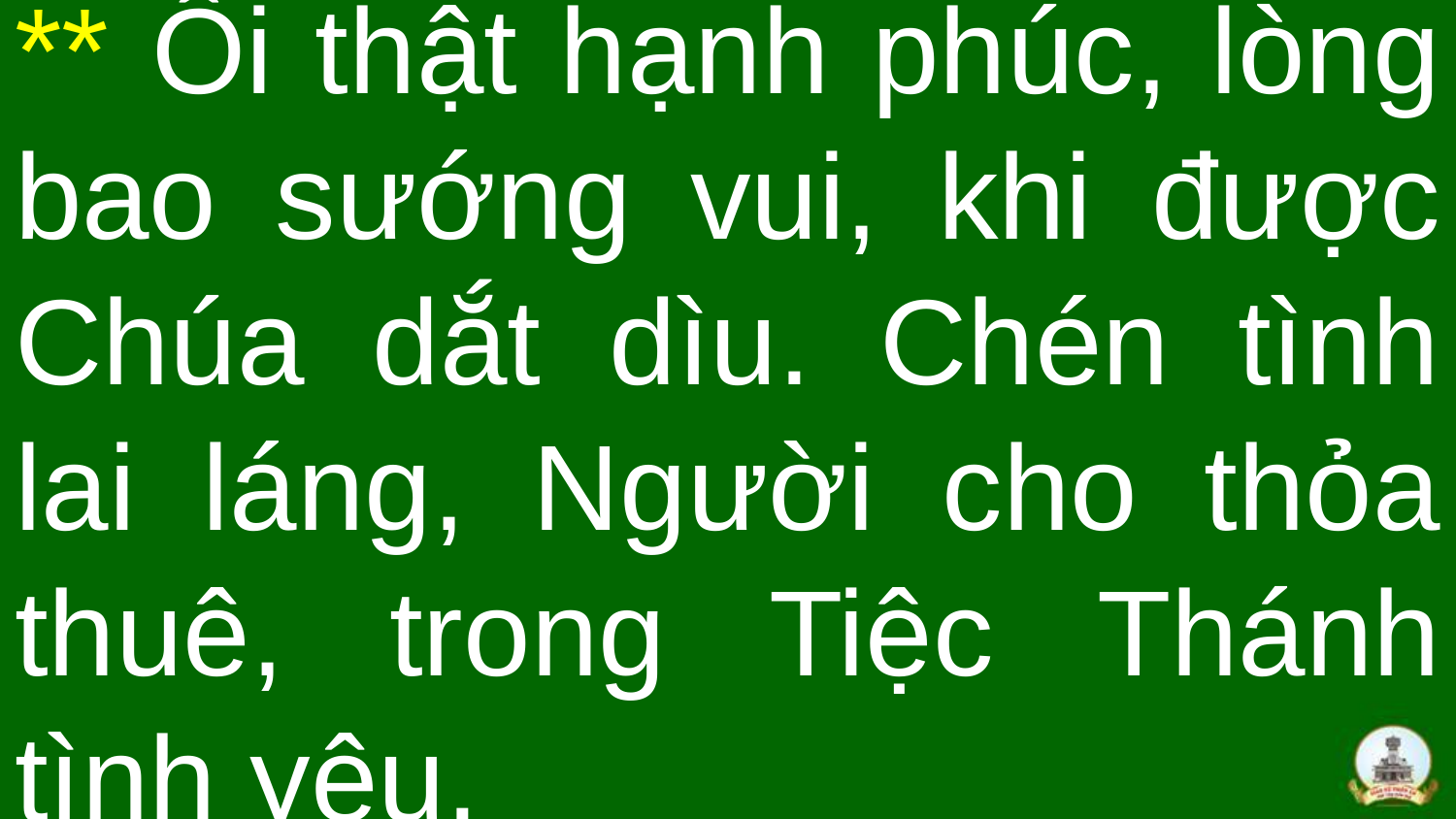

# ** Ôi thật hạnh phúc, lòng bao sướng vui, khi được Chúa dắt dìu. Chén tình lai láng, Người cho thỏa thuê, trong Tiệc Thánh tình yêu.